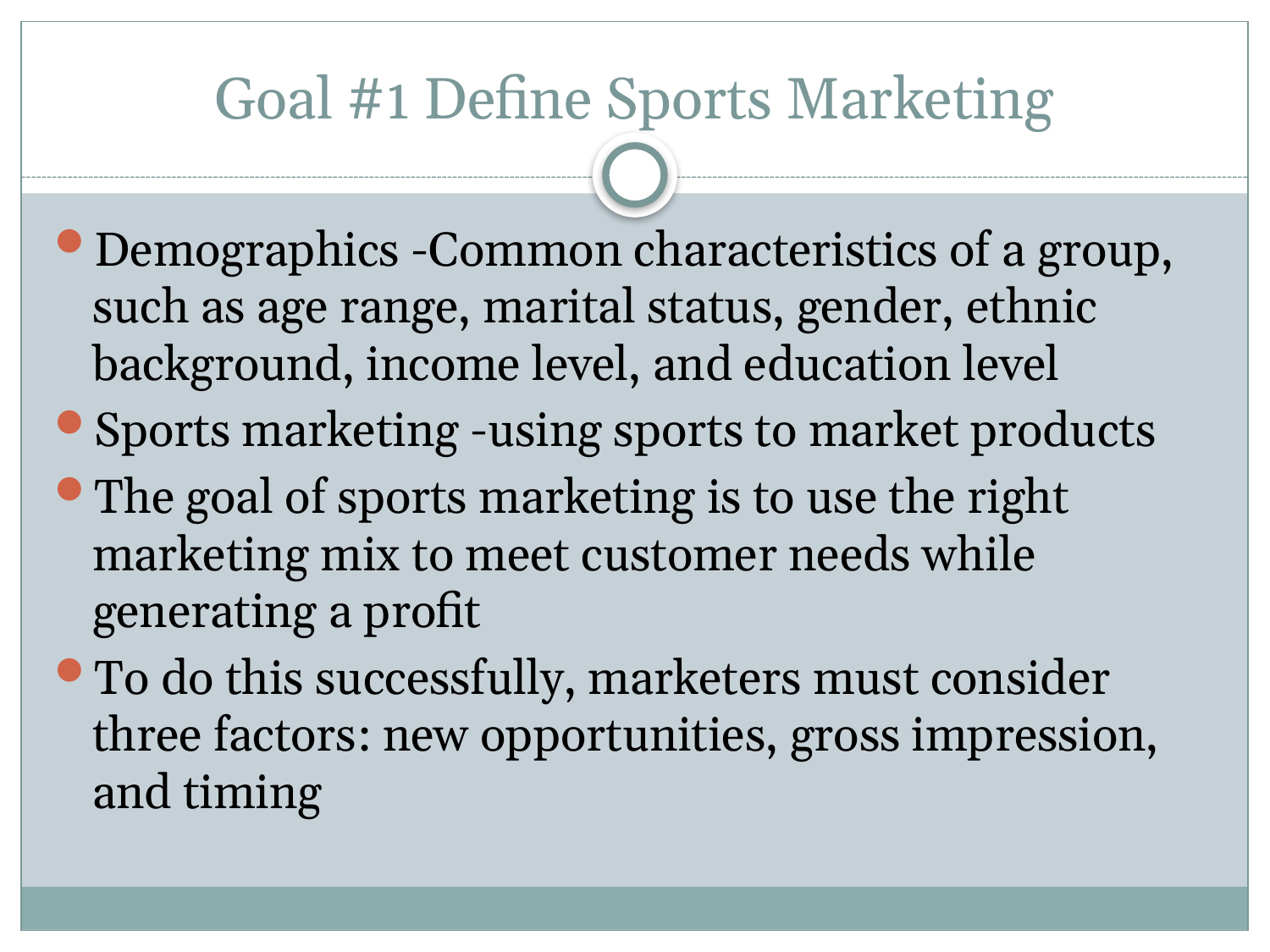

# Goal #1 Define Sports Marketing
Demographics -Common characteristics of a group, such as age range, marital status, gender, ethnic background, income level, and education level
Sports marketing -using sports to market products
The goal of sports marketing is to use the right marketing mix to meet customer needs while generating a profit
To do this successfully, marketers must consider three factors: new opportunities, gross impression, and timing